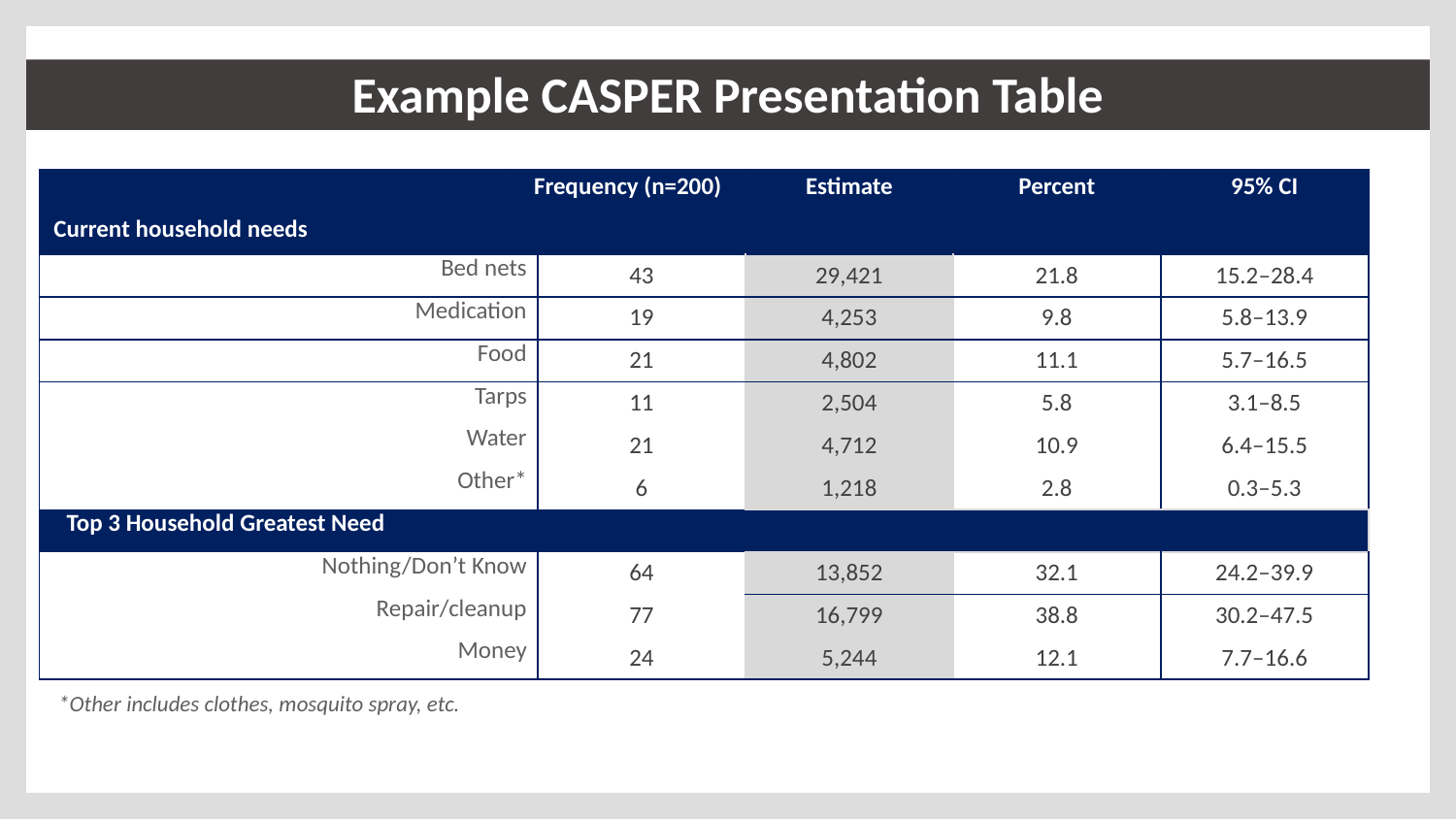

# Example CASPER Presentation Table

Example CASPER Presentation Table
|  | Frequency (n=200) |  | Estimate | Percent | 95% CI |
| --- | --- | --- | --- | --- | --- |
| Current household needs |  |  |  |  |  |
| Bed nets |  | 43 | 29,421 | 21.8 | 15.2–28.4 |
| Medication |  | 19 | 4,253 | 9.8 | 5.8–13.9 |
| Food |  | 21 | 4,802 | 11.1 | 5.7–16.5 |
| Tarps |  | 11 | 2,504 | 5.8 | 3.1–8.5 |
| Water |  | 21 | 4,712 | 10.9 | 6.4–15.5 |
| Other\* |  | 6 | 1,218 | 2.8 | 0.3–5.3 |
| Top 3 Household Greatest Need |  |  |  |  |  |
| Nothing/Don’t Know |  | 64 | 13,852 | 32.1 | 24.2–39.9 |
| Repair/cleanup |  | 77 | 16,799 | 38.8 | 30.2–47.5 |
| Money |  | 24 | 5,244 | 12.1 | 7.7–16.6 |
*Other includes clothes, mosquito spray, etc.